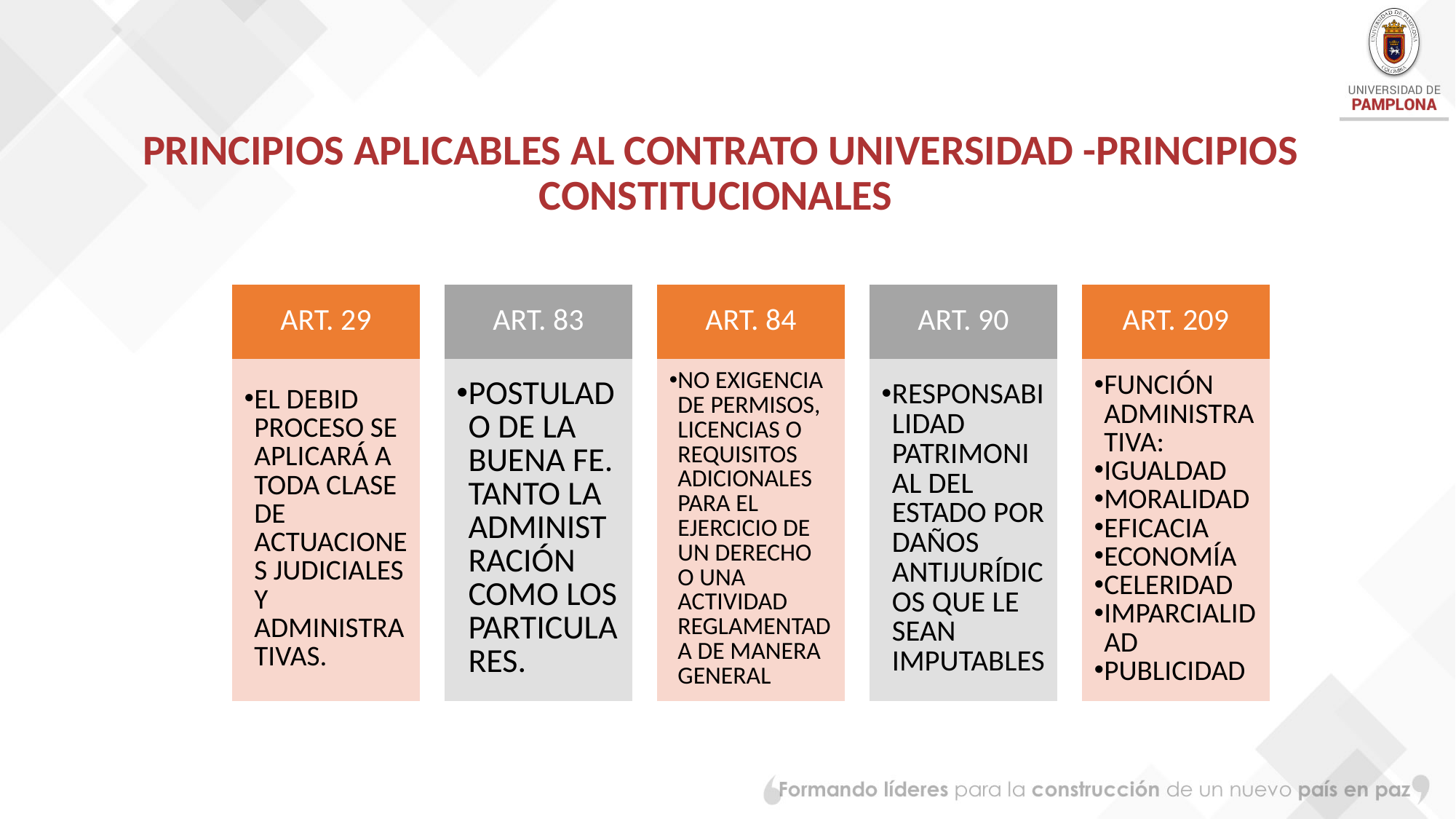

# PRINCIPIOS APLICABLES AL CONTRATO UNIVERSIDAD -PRINCIPIOS CONSTITUCIONALES
ART. 29
ART. 84
ART. 90
ART. 209
EL DEBID PROCESO SE APLICARÁ A TODA CLASE DE ACTUACIONES JUDICIALES Y ADMINISTRATIVAS.
NO EXIGENCIA DE PERMISOS, LICENCIAS O REQUISITOS ADICIONALES PARA EL EJERCICIO DE UN DERECHO O UNA ACTIVIDAD REGLAMENTADA DE MANERA GENERAL
RESPONSABILIDAD PATRIMONIAL DEL ESTADO POR DAÑOS ANTIJURÍDICOS QUE LE SEAN IMPUTABLES
FUNCIÓN ADMINISTRATIVA:
IGUALDAD
MORALIDAD
EFICACIA
ECONOMÍA
CELERIDAD
IMPARCIALIDAD
PUBLICIDAD
ART. 83
POSTULADO DE LA BUENA FE. TANTO LA ADMINISTRACIÓN COMO LOS PARTICULARES.